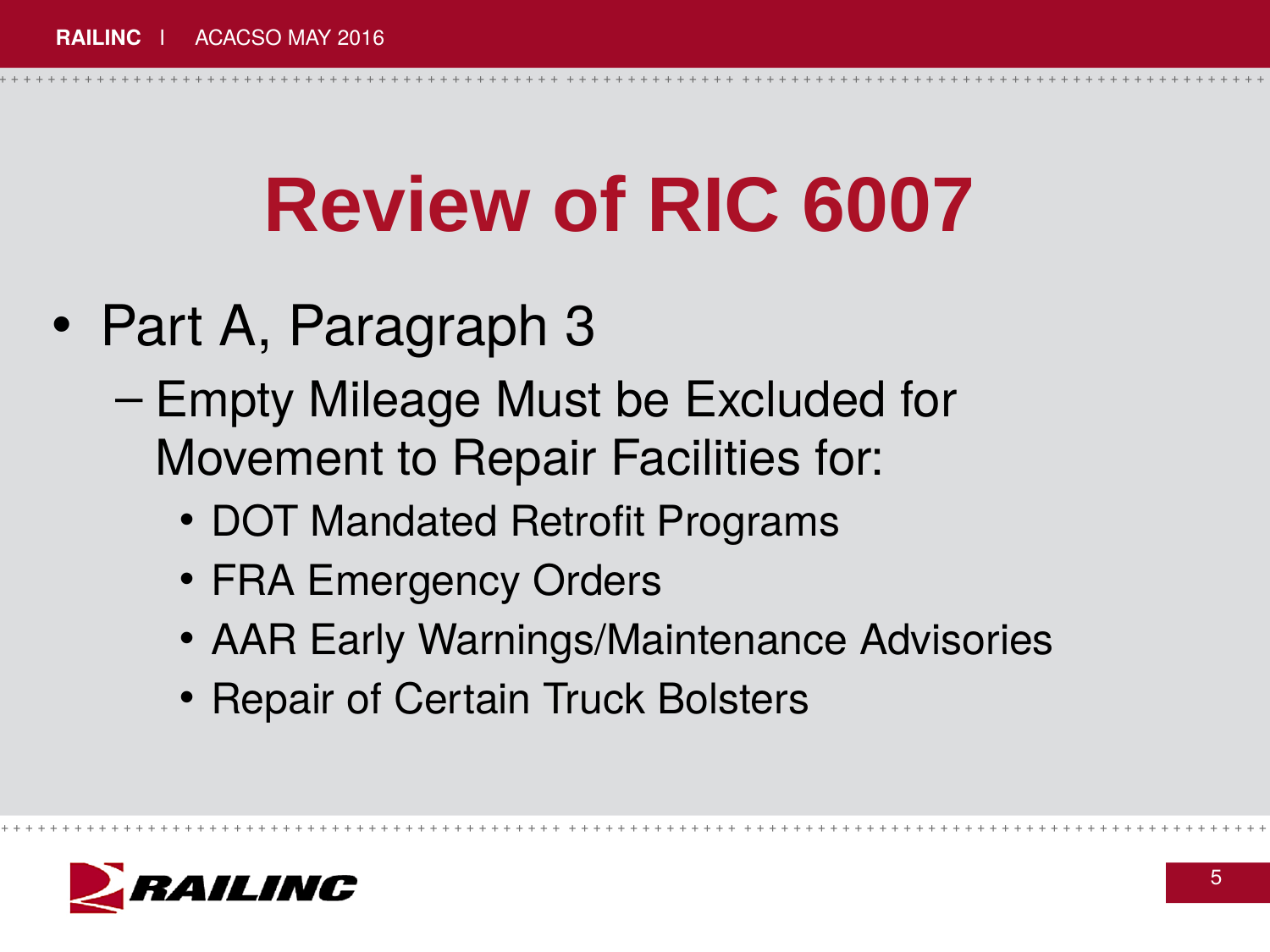

# Review of RIC 6007
Part A, Paragraph 3
Empty Mileage Must be Excluded for Movement to Repair Facilities for:
DOT Mandated Retrofit Programs
FRA Emergency Orders
AAR Early Warnings/Maintenance Advisories
Repair of Certain Truck Bolsters
5